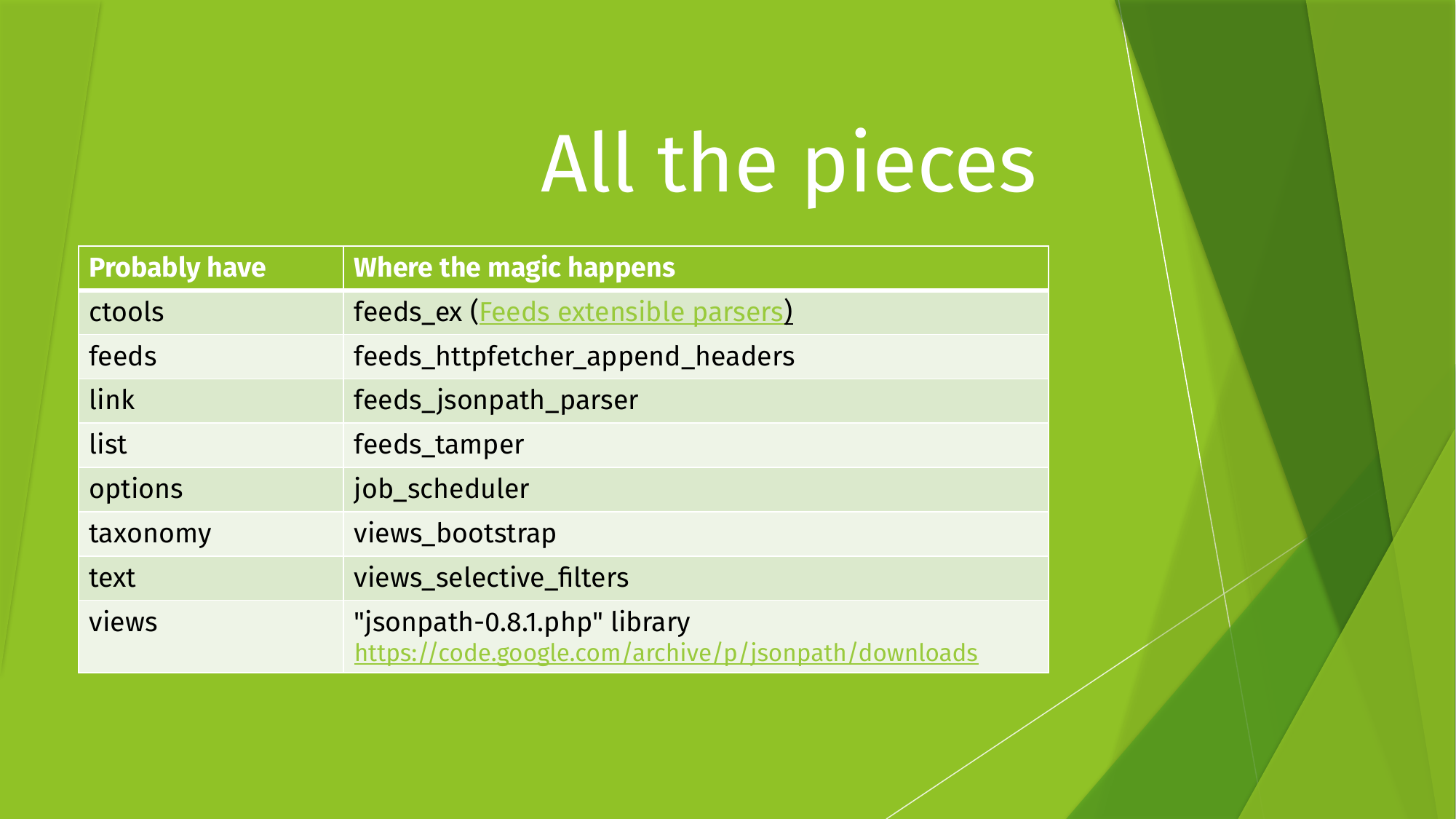

# All the pieces
| Probably have | Where the magic happens |
| --- | --- |
| ctools | feeds\_ex (Feeds extensible parsers) |
| feeds | feeds\_httpfetcher\_append\_headers |
| link | feeds\_jsonpath\_parser |
| list | feeds\_tamper |
| options | job\_scheduler |
| taxonomy | views\_bootstrap |
| text | views\_selective\_filters |
| views | "jsonpath-0.8.1.php" library https://code.google.com/archive/p/jsonpath/downloads |